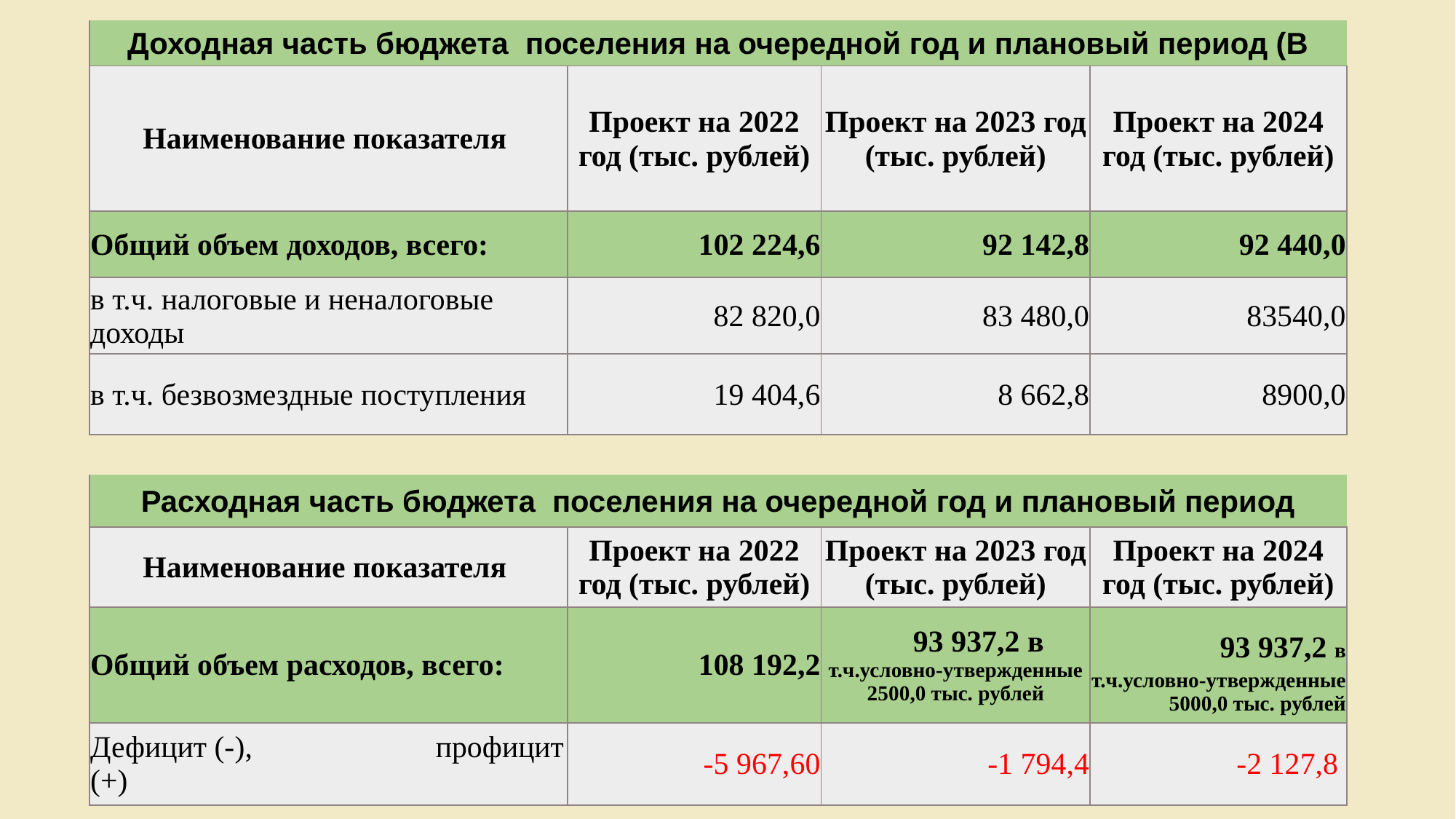

| Доходная часть бюджета поселения на очередной год и плановый период (В |  |  |  |
| --- | --- | --- | --- |
| Наименование показателя | Проект на 2022 год (тыс. рублей) | Проект на 2023 год (тыс. рублей) | Проект на 2024 год (тыс. рублей) |
| Общий объем доходов, всего: | 102 224,6 | 92 142,8 | 92 440,0 |
| в т.ч. налоговые и неналоговые доходы | 82 820,0 | 83 480,0 | 83540,0 |
| в т.ч. безвозмездные поступления | 19 404,6 | 8 662,8 | 8900,0 |
|  |  |  |  |
| Расходная часть бюджета поселения на очередной год и плановый период |  |  |  |
| Наименование показателя | Проект на 2022 год (тыс. рублей) | Проект на 2023 год (тыс. рублей) | Проект на 2024 год (тыс. рублей) |
| Общий объем расходов, всего: | 108 192,2 | 93 937,2 в т.ч.условно-утвержденные 2500,0 тыс. рублей | 93 937,2 в т.ч.условно-утвержденные 5000,0 тыс. рублей |
| Дефицит (-), профицит (+) | -5 967,60 | -1 794,4 | -2 127,8 |